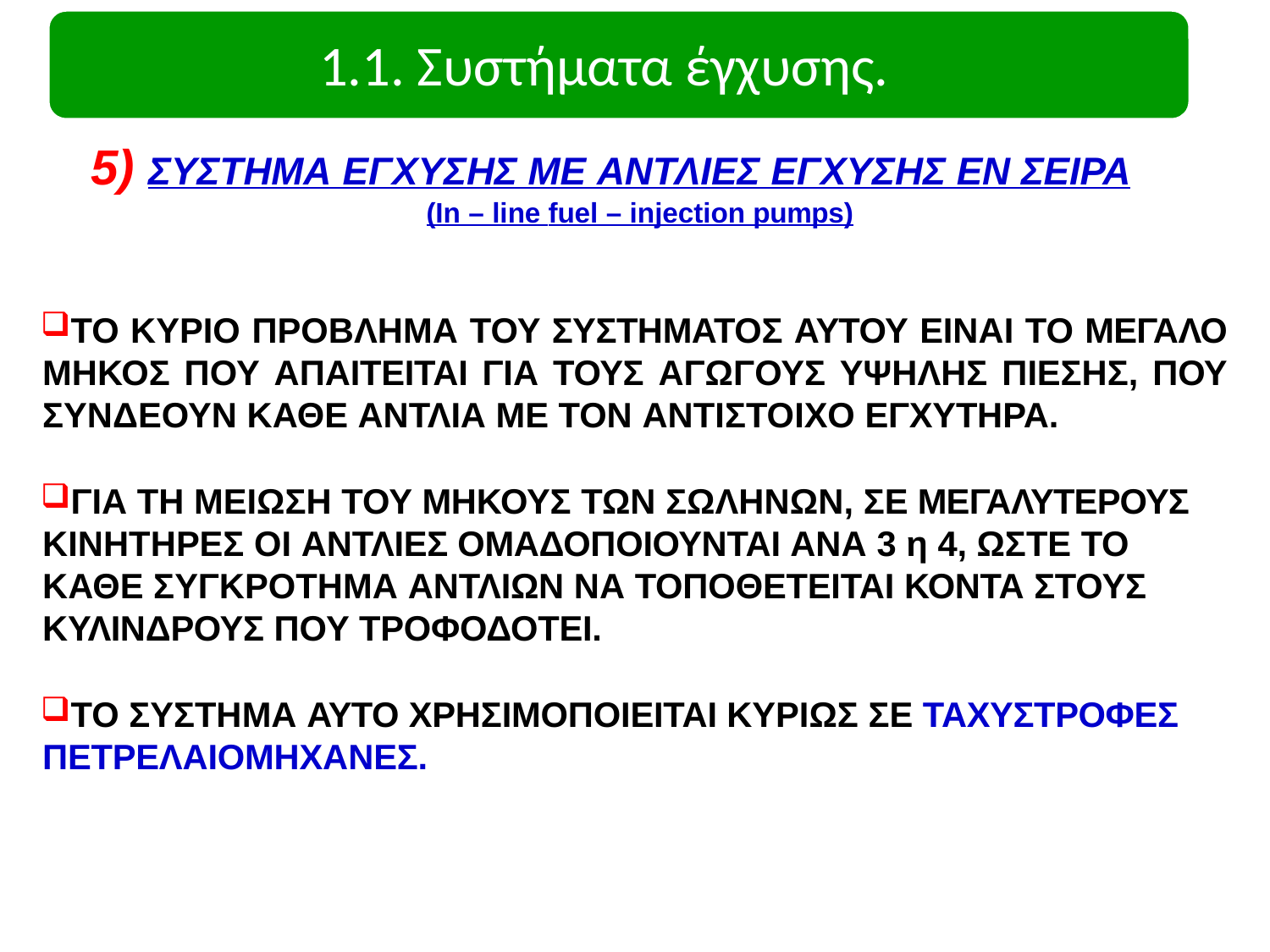

# 1.1. Συστήματα έγχυσης.
5) ΣΥΣΤΗΜΑ ΕΓΧΥΣΗΣ ΜΕ ΑΝΤΛΙΕΣ ΕΓΧΥΣΗΣ ΕΝ ΣΕΙΡΑ
(In – line fuel – injection pumps)

ΤΟ ΚΥΡΙΟ ΠΡΟΒΛΗΜΑ ΤΟΥ ΣΥΣΤΗΜΑΤΟΣ ΑΥΤΟΥ ΕΙΝΑΙ ΤΟ ΜΕΓΑΛΟ ΜΗΚΟΣ ΠΟΥ ΑΠΑΙΤΕΙΤΑΙ ΓΙΑ ΤΟΥΣ ΑΓΩΓΟΥΣ ΥΨΗΛΗΣ ΠΙΕΣΗΣ, ΠΟΥ ΣΥΝΔΕΟΥΝ ΚΑΘΕ ΑΝΤΛΙΑ ΜΕ ΤΟΝ ΑΝΤΙΣΤΟΙΧΟ ΕΓΧΥΤΗΡΑ.

ΓΙΑ ΤΗ ΜΕΙΩΣΗ ΤΟΥ ΜΗΚΟΥΣ ΤΩΝ ΣΩΛΗΝΩΝ, ΣΕ ΜΕΓΑΛΥΤΕΡΟΥΣ ΚΙΝΗΤΗΡΕΣ ΟΙ ΑΝΤΛΙΕΣ ΟΜΑΔΟΠΟΙΟΥΝΤΑΙ ΑΝΑ 3 η 4, ΩΣΤΕ ΤΟ ΚΑΘΕ ΣΥΓΚΡΟΤΗΜΑ ΑΝΤΛΙΩΝ ΝΑ ΤΟΠΟΘΕΤΕΙΤΑΙ ΚΟΝΤΑ ΣΤΟΥΣ ΚΥΛΙΝΔΡΟΥΣ ΠΟΥ ΤΡΟΦΟΔΟΤΕΙ.

ΤΟ ΣΥΣΤΗΜΑ ΑΥΤΟ ΧΡΗΣΙΜΟΠΟΙΕΙΤΑΙ ΚΥΡΙΩΣ ΣΕ ΤΑΧΥΣΤΡΟΦΕΣ ΠΕΤΡΕΛΑΙΟΜΗΧΑΝΕΣ.